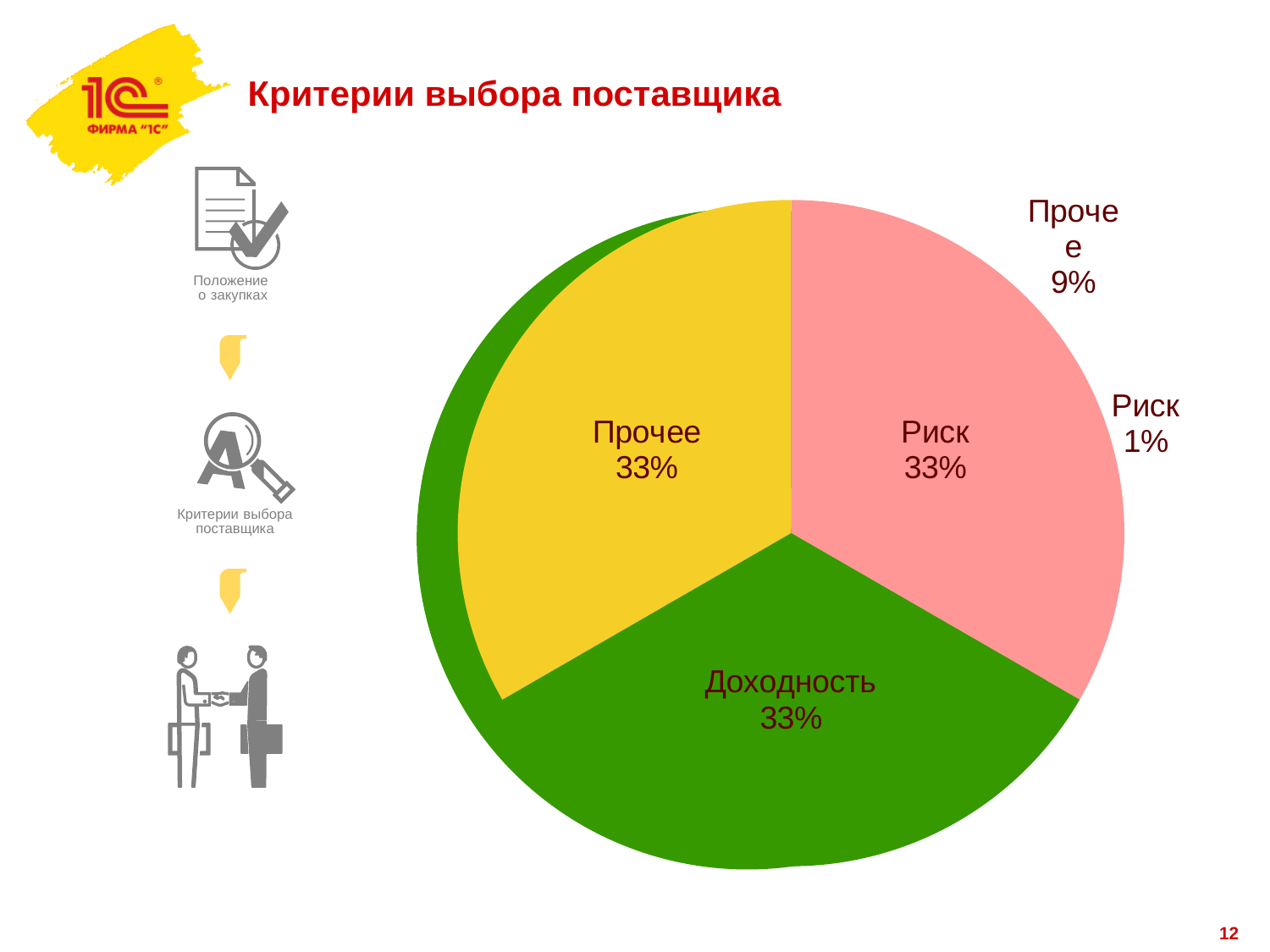

# Критерии выбора поставщика

Положение
о закупках

### Chart

| Category | Критерии |
|---|---|
| Риск | 33.33333 |
| Доходность | 33.33333 |
| Прочее | 33.33333 |

### Chart

| Category | Критерии |
|---|---|
| Риск | 1.0 |
| Доходность | 90.0 |
| Прочее | 9.0 |

Критерии выбора
поставщика

12